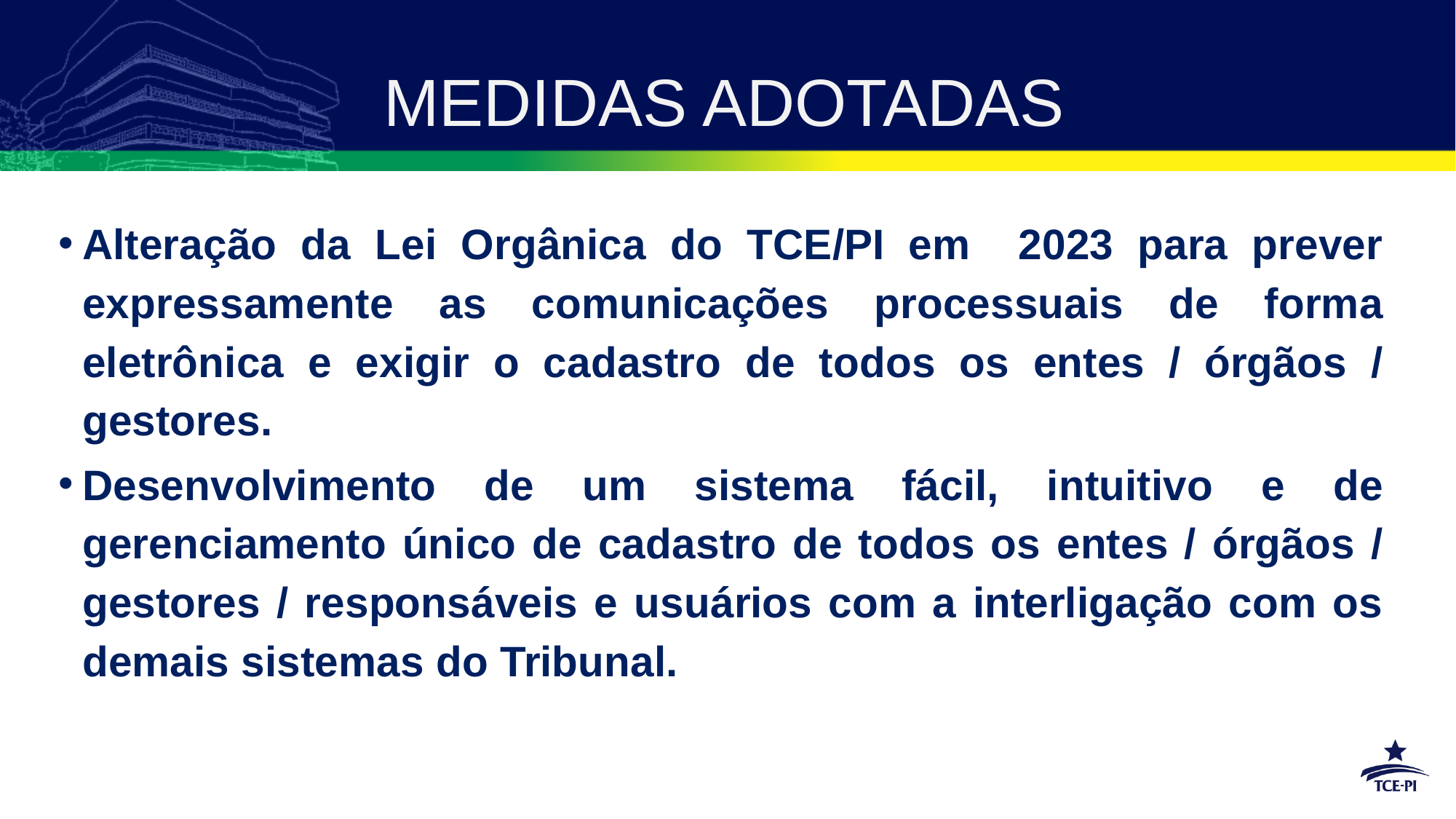

MEDIDAS ADOTADAS

Alteração da Lei Orgânica do TCE/PI em  2023 para prever expressamente as comunicações processuais de forma eletrônica e exigir o cadastro de todos os entes / órgãos / gestores.
Desenvolvimento de um sistema fácil, intuitivo e de gerenciamento único de cadastro de todos os entes / órgãos / gestores / responsáveis e usuários com a interligação com os demais sistemas do Tribunal.